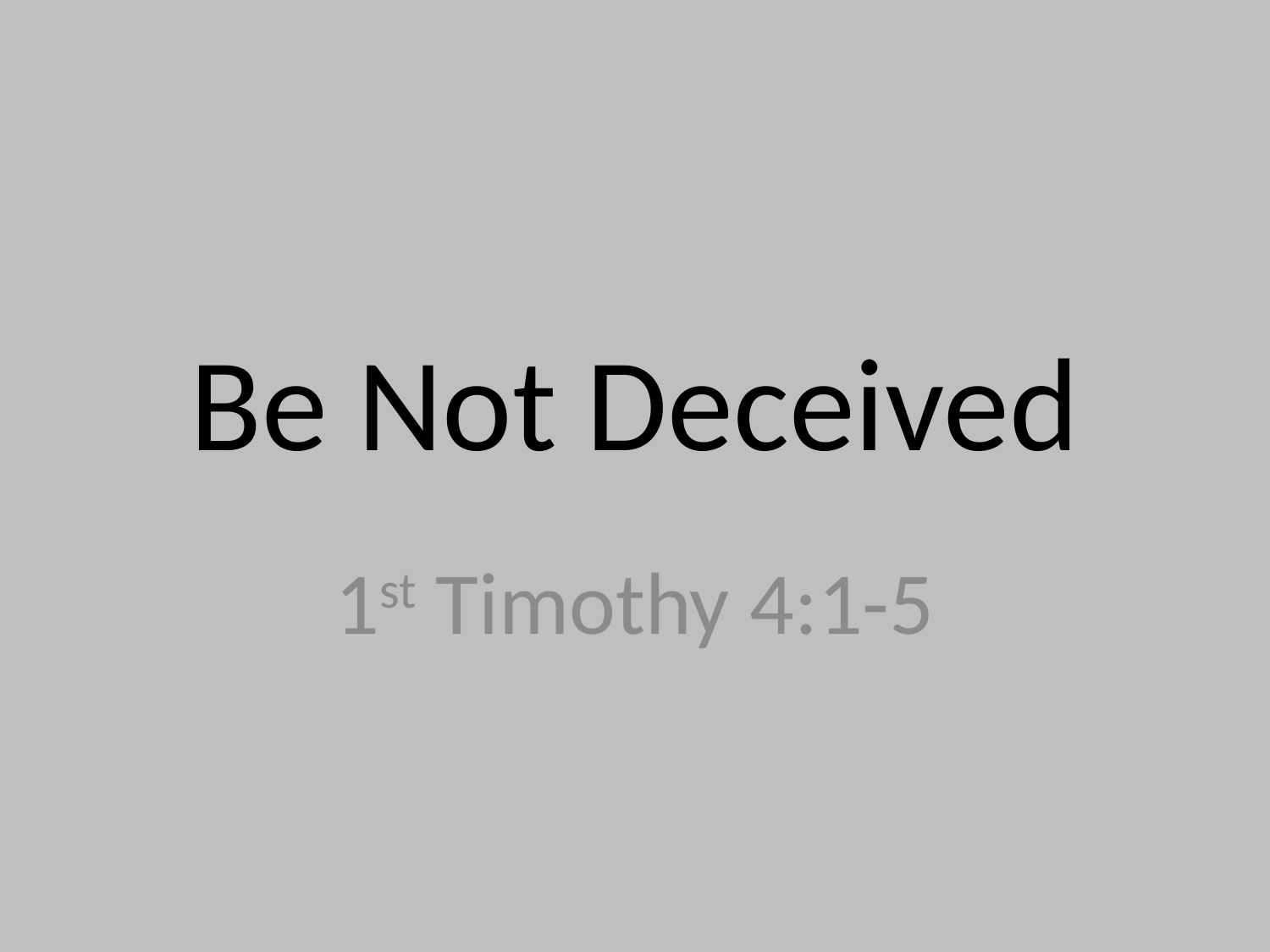

# Be Not Deceived
1st Timothy 4:1-5